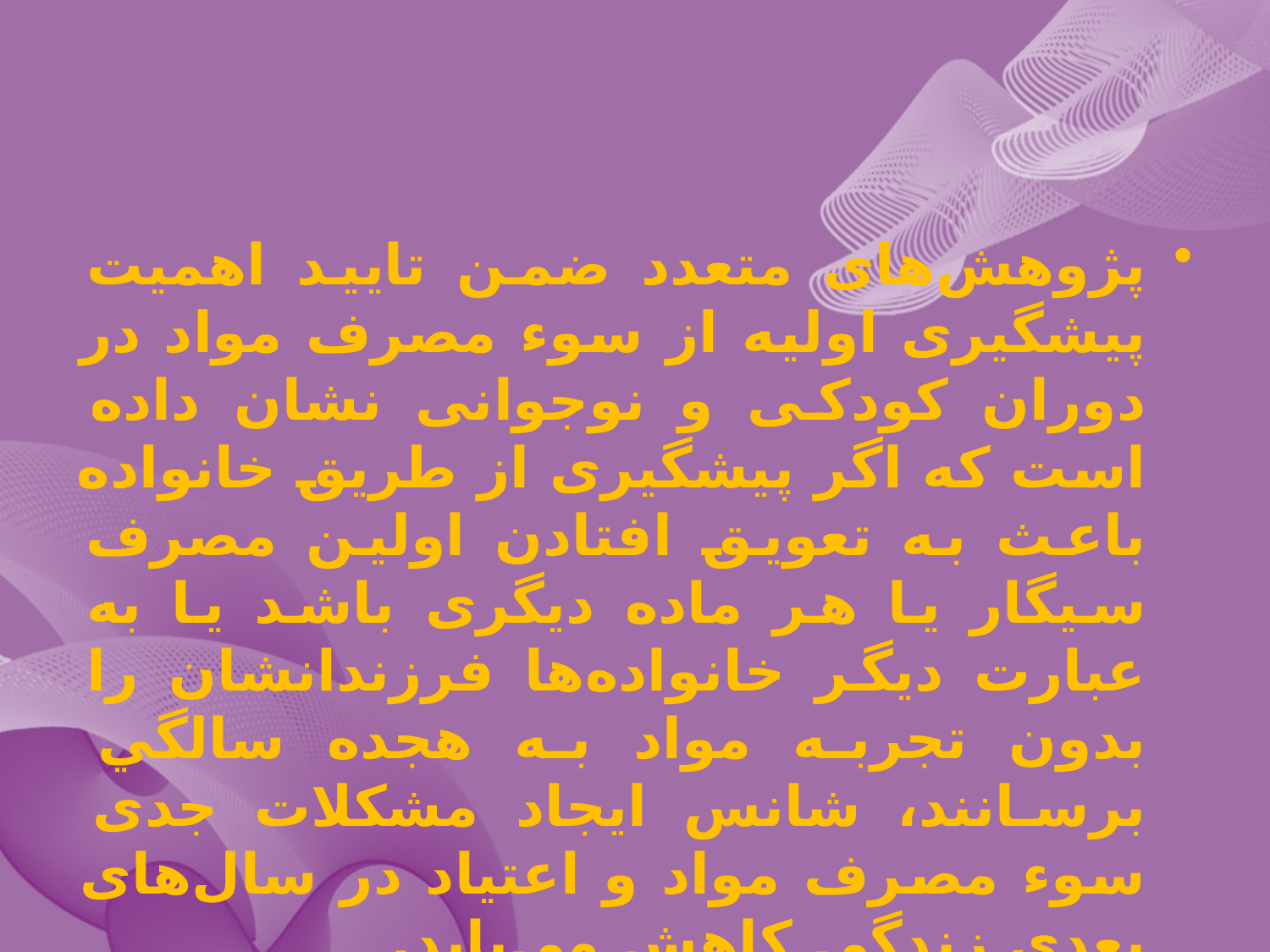

پژوهش‌هاى متعدد ضمن تاييد اهميت پيشگيرى اوليه از سوء مصرف مواد در دوران کودکى و نوجوانى نشان داده است که اگر پيشگيری از طريق خانواده باعث به تعويق افتادن اولين مصرف سيگار يا هر ماده ديگرى باشد يا به عبارت ديگر خانواده‌ها فرزندانشان را بدون تجربه مواد به هجده سالگي برسانند، شانس ايجاد مشكلات جدى سوء مصرف مواد و اعتياد در سال‌هاى بعدى زندگى کاهش مى‌یابد.